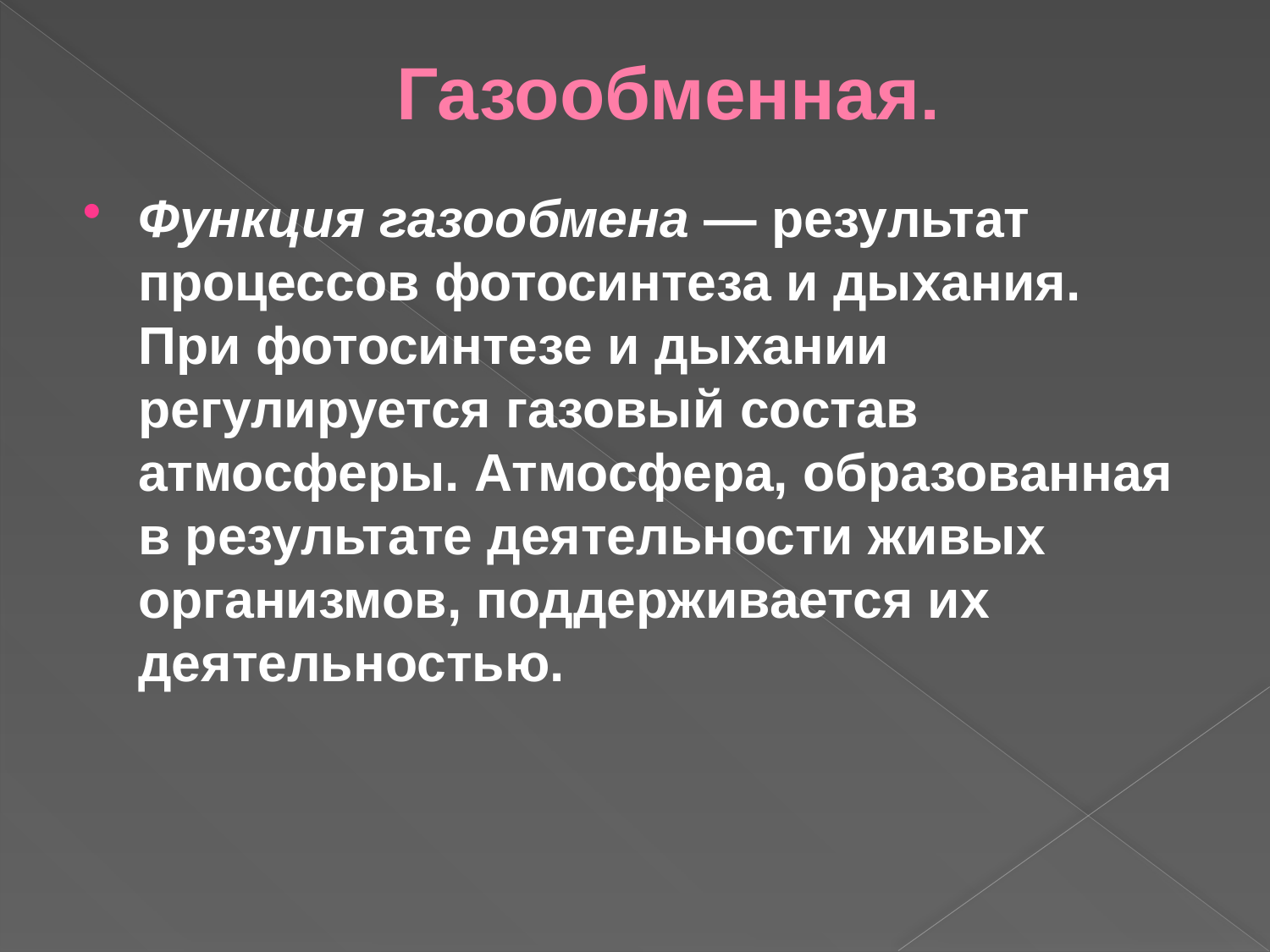

# Газообменная.
Функция газообмена — результат процессов фотосинтеза и дыхания. При фотосинтезе и дыхании регулируется газовый состав атмосферы. Атмосфера, образованная в результате деятельности живых организмов, поддерживается их деятельностью.